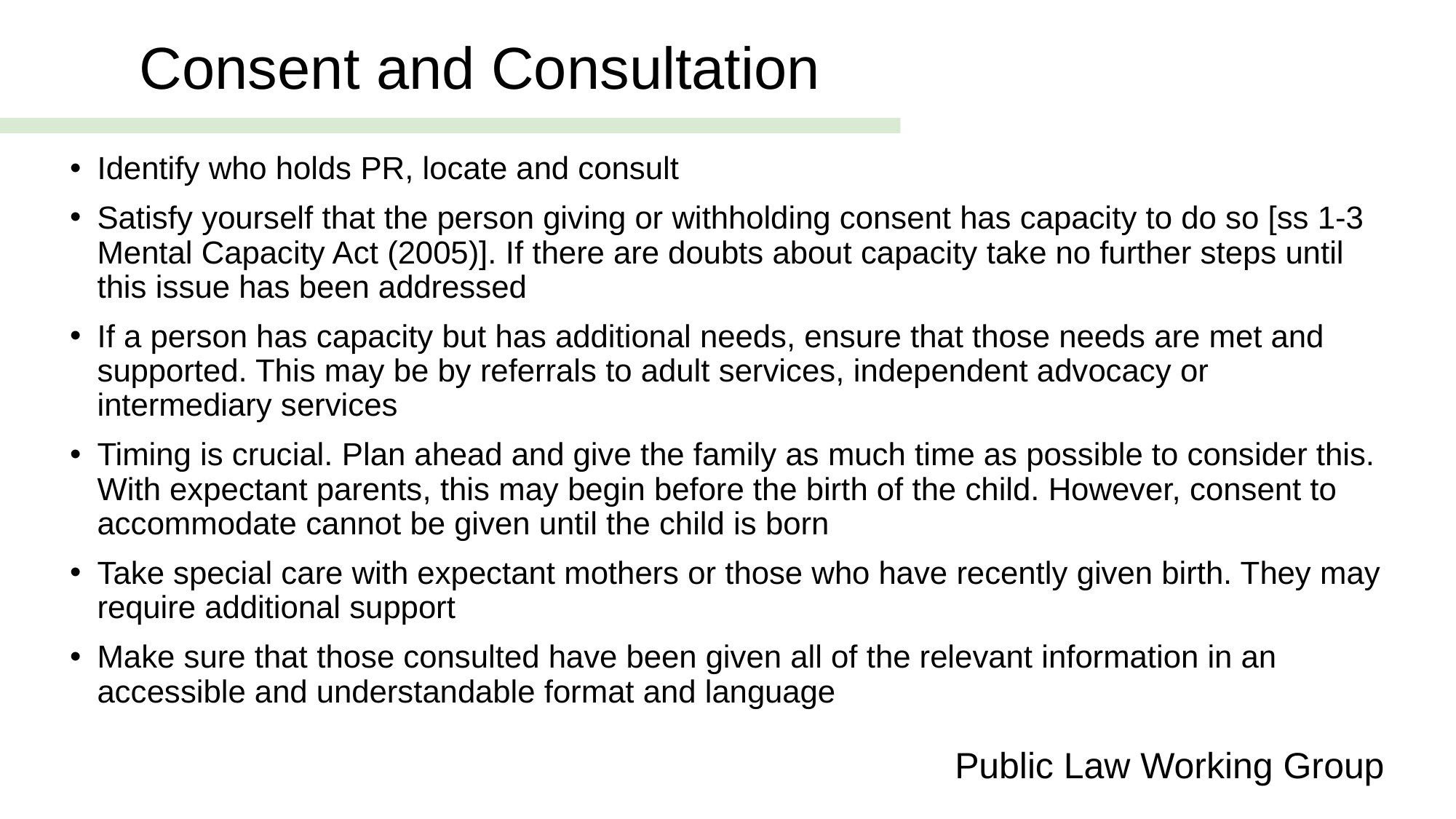

Consent and Consultation

Identify who holds PR, locate and consult
Satisfy yourself that the person giving or withholding consent has capacity to do so [ss 1-3 Mental Capacity Act (2005)]. If there are doubts about capacity take no further steps until this issue has been addressed
If a person has capacity but has additional needs, ensure that those needs are met and supported. This may be by referrals to adult services, independent advocacy or intermediary services
Timing is crucial. Plan ahead and give the family as much time as possible to consider this. With expectant parents, this may begin before the birth of the child. However, consent to accommodate cannot be given until the child is born
Take special care with expectant mothers or those who have recently given birth. They may require additional support
Make sure that those consulted have been given all of the relevant information in an accessible and understandable format and language
Public Law Working Group